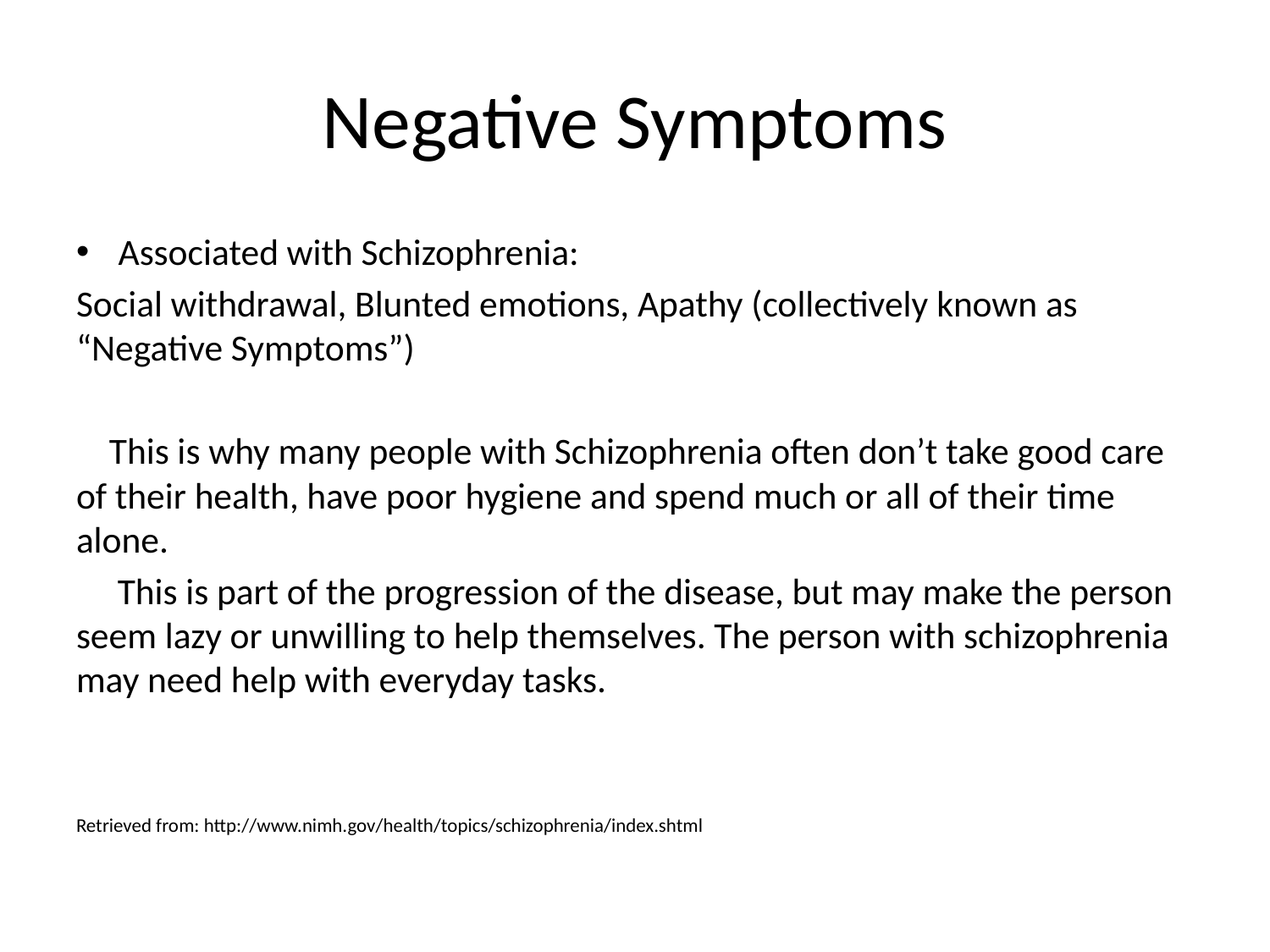

# Negative Symptoms
Associated with Schizophrenia:
Social withdrawal, Blunted emotions, Apathy (collectively known as “Negative Symptoms”)

    This is why many people with Schizophrenia often don’t take good care of their health, have poor hygiene and spend much or all of their time alone.
     This is part of the progression of the disease, but may make the person seem lazy or unwilling to help themselves. The person with schizophrenia may need help with everyday tasks.

Retrieved from: http://www.nimh.gov/health/topics/schizophrenia/index.shtml